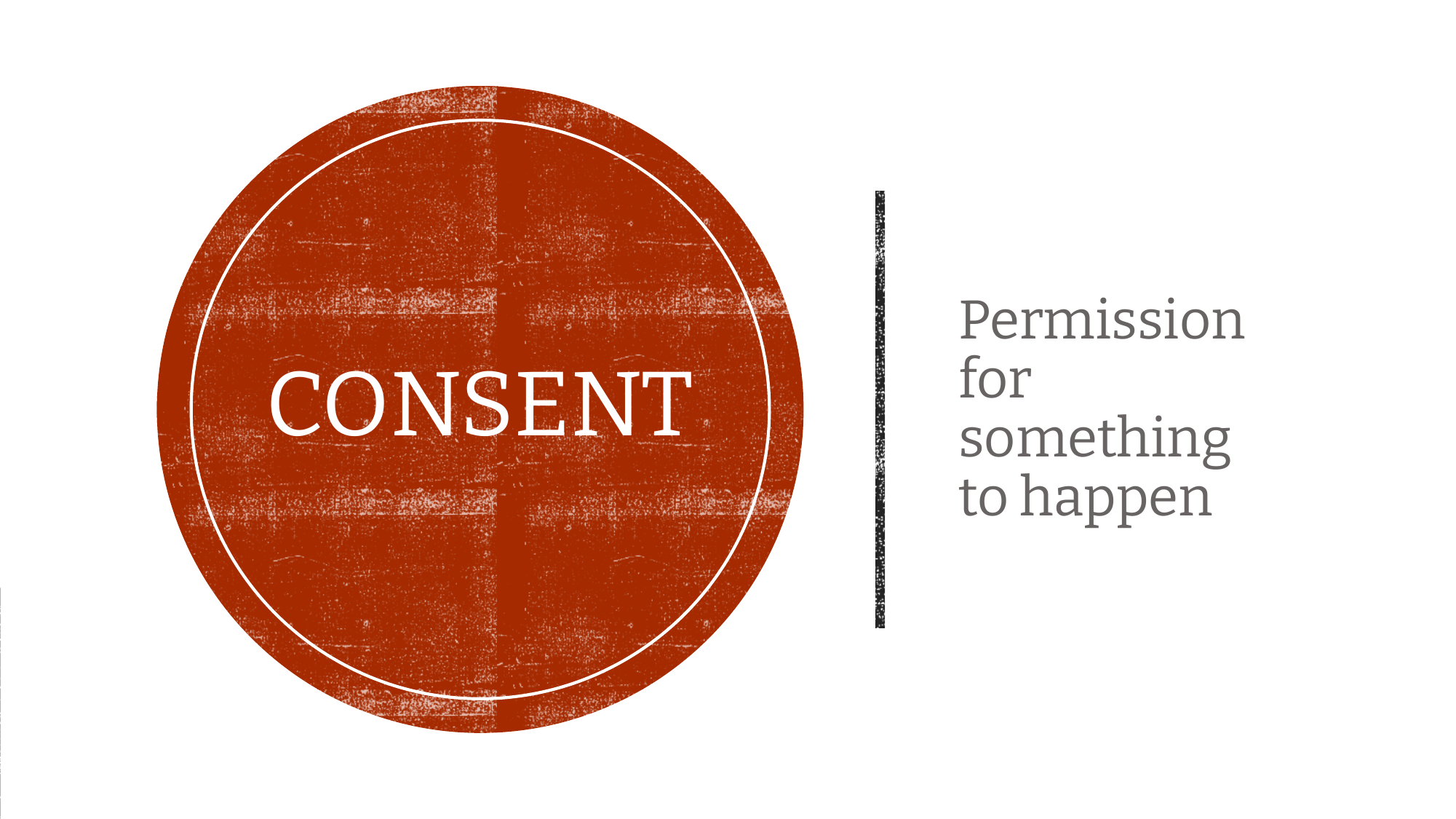

# Consent

Permission for something to happen